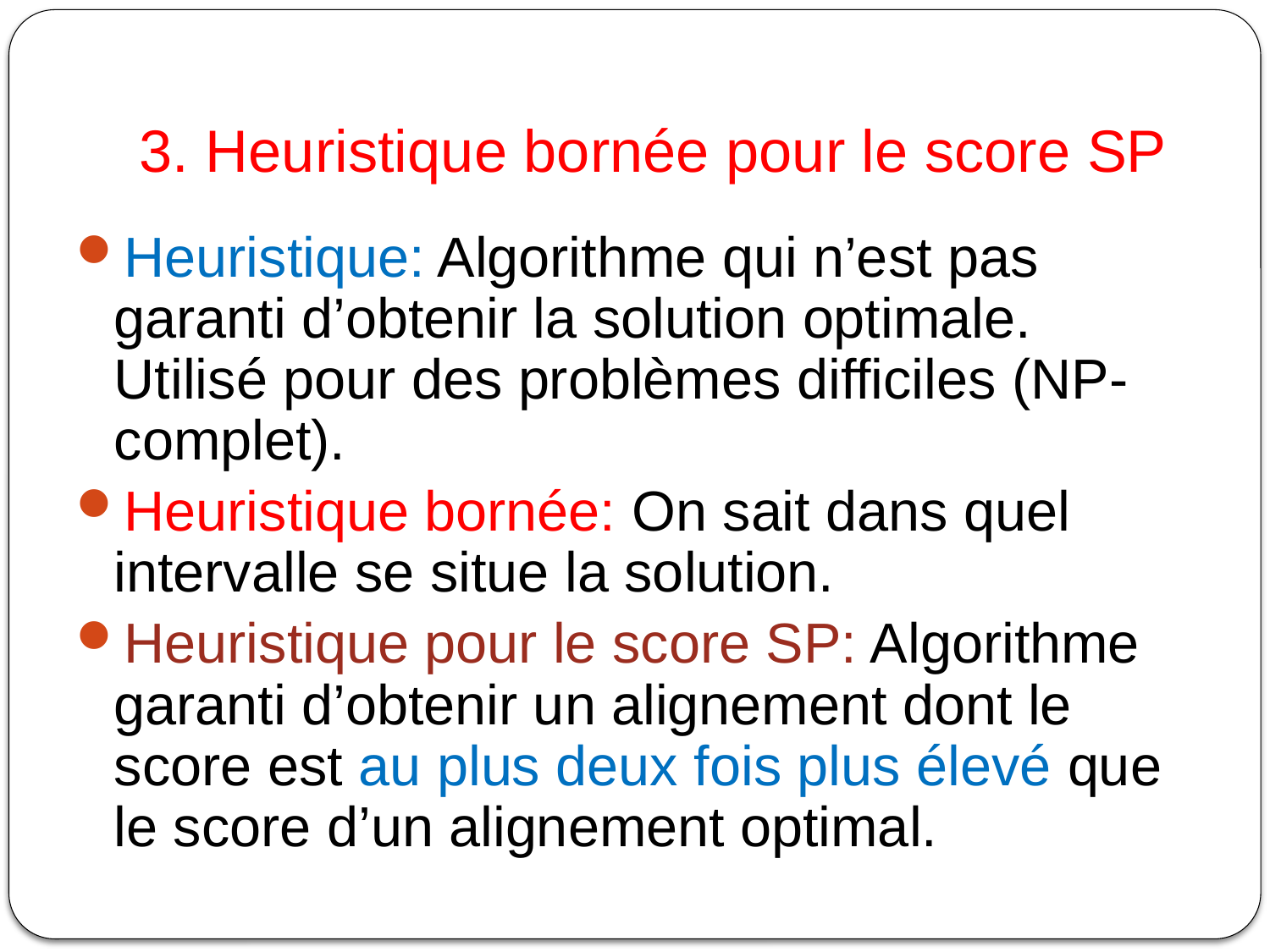

# 3. Heuristique bornée pour le score SP
Heuristique: Algorithme qui n’est pas garanti d’obtenir la solution optimale. Utilisé pour des problèmes difficiles (NP-complet).
Heuristique bornée: On sait dans quel intervalle se situe la solution.
Heuristique pour le score SP: Algorithme garanti d’obtenir un alignement dont le score est au plus deux fois plus élevé que le score d’un alignement optimal.